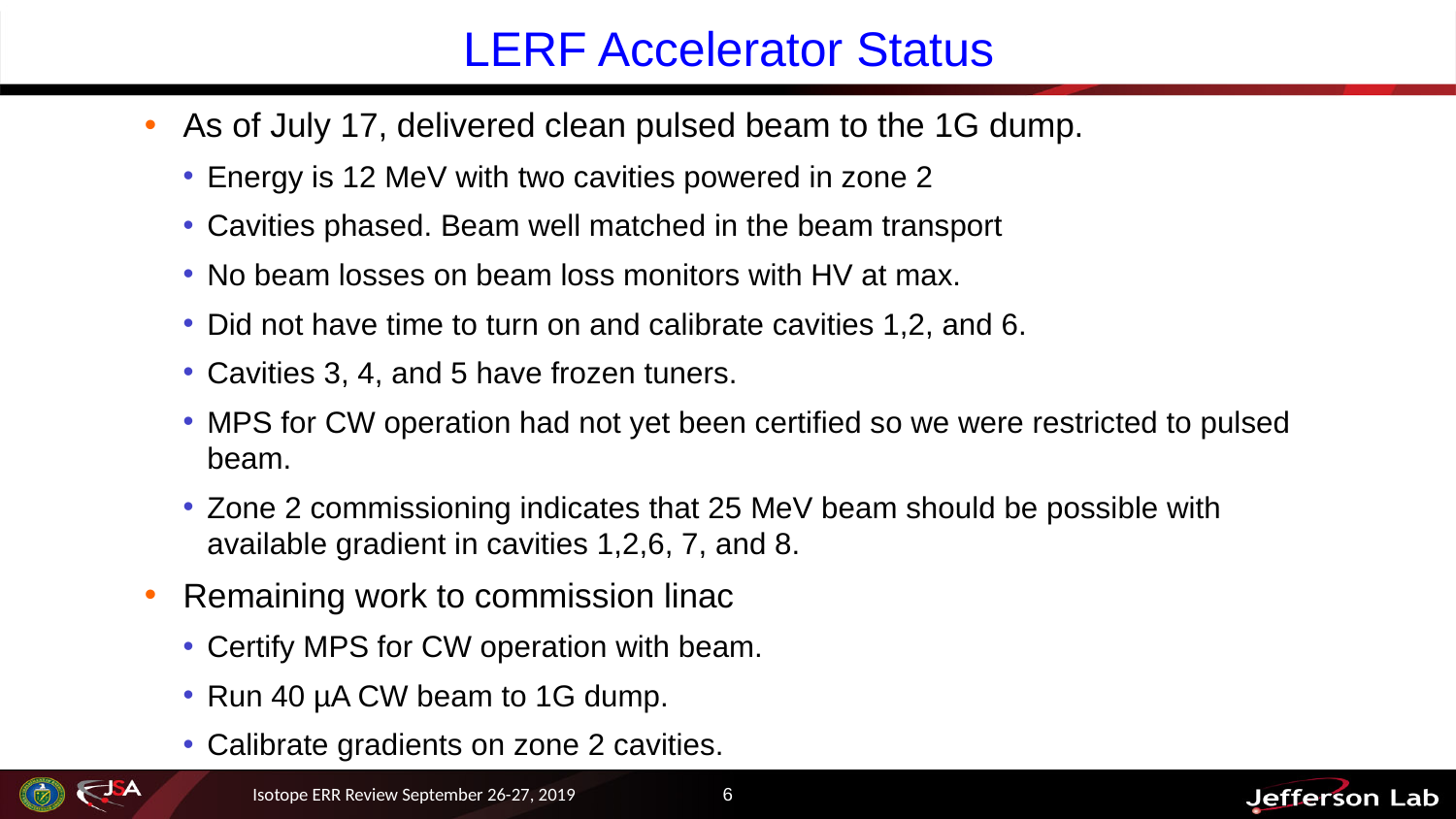

# LERF Accelerator Status
As of July 17, delivered clean pulsed beam to the 1G dump.
Energy is 12 MeV with two cavities powered in zone 2
Cavities phased. Beam well matched in the beam transport
No beam losses on beam loss monitors with HV at max.
Did not have time to turn on and calibrate cavities 1,2, and 6.
Cavities 3, 4, and 5 have frozen tuners.
MPS for CW operation had not yet been certified so we were restricted to pulsed beam.
Zone 2 commissioning indicates that 25 MeV beam should be possible with available gradient in cavities 1,2,6, 7, and 8.
Remaining work to commission linac
Certify MPS for CW operation with beam.
Run 40 µA CW beam to 1G dump.
Calibrate gradients on zone 2 cavities.
Isotope ERR Review September 26-27, 2019
6